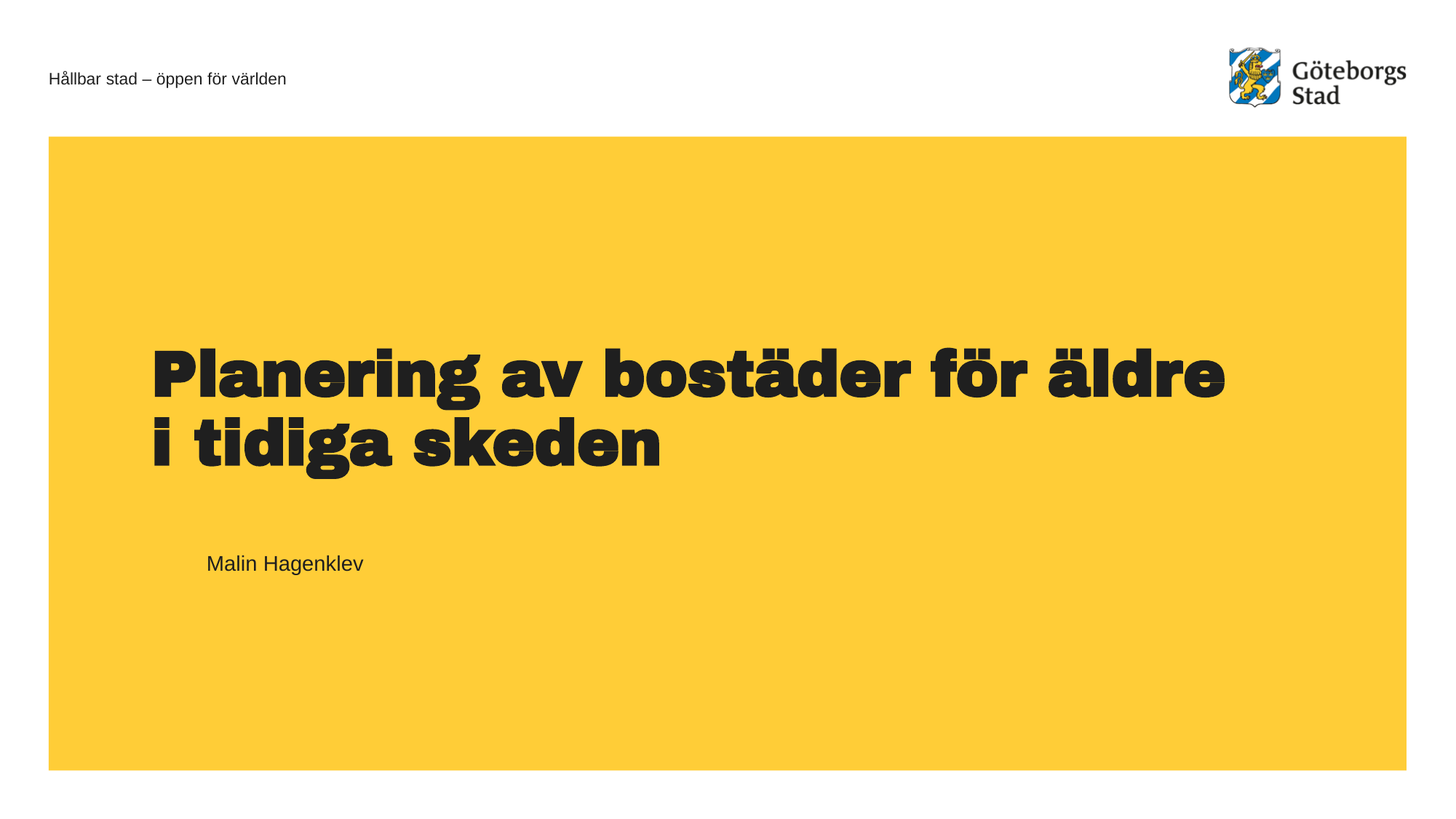

# Planering av bostäder för äldre i tidiga skeden
Malin Hagenklev